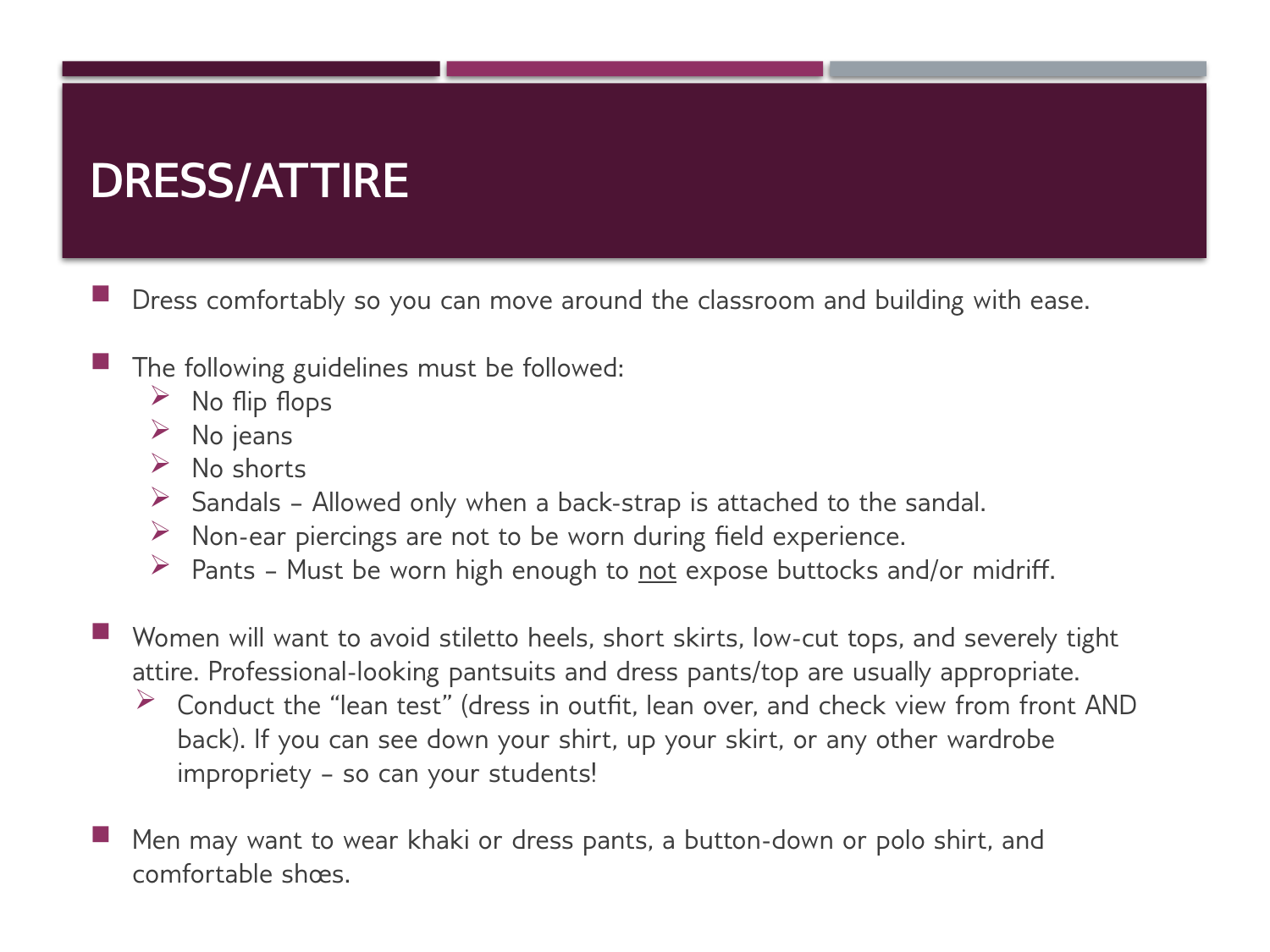

# Dress/ATTIRE
Dress comfortably so you can move around the classroom and building with ease.

The following guidelines must be followed:
No flip flops
No jeans
No shorts
Sandals – Allowed only when a back-strap is attached to the sandal.
Non-ear piercings are not to be worn during field experience.
Pants – Must be worn high enough to not expose buttocks and/or midriff.

Women will want to avoid stiletto heels, short skirts, low-cut tops, and severely tight attire. Professional-looking pantsuits and dress pants/top are usually appropriate.
Conduct the “lean test” (dress in outfit, lean over, and check view from front AND back). If you can see down your shirt, up your skirt, or any other wardrobe impropriety – so can your students!

Men may want to wear khaki or dress pants, a button-down or polo shirt, and comfortable shoes.